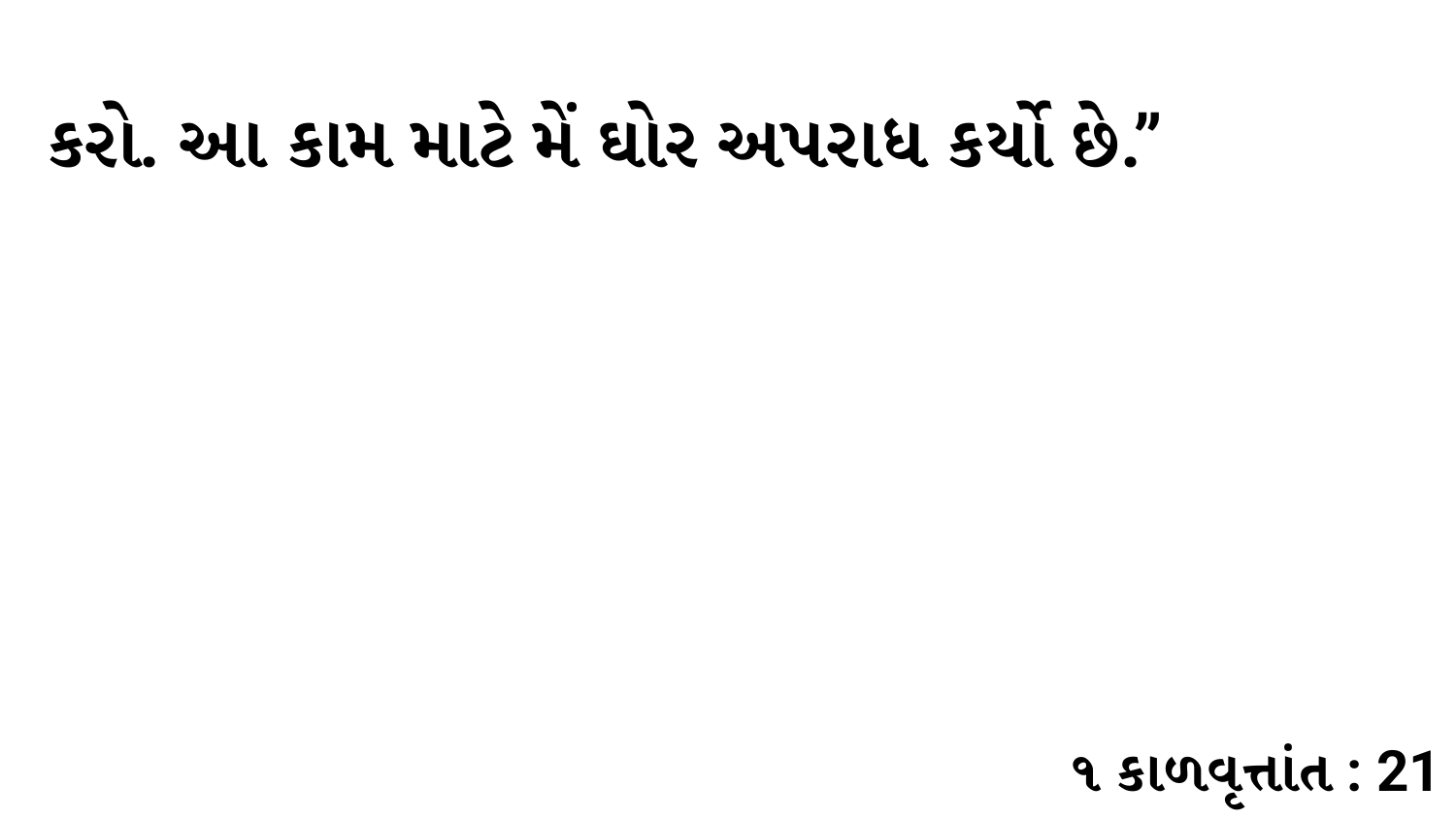

કરો. આ કામ માટે મેં ઘોર અપરાધ કર્યો છે.”
૧ કાળવૃત્તાંત : 21